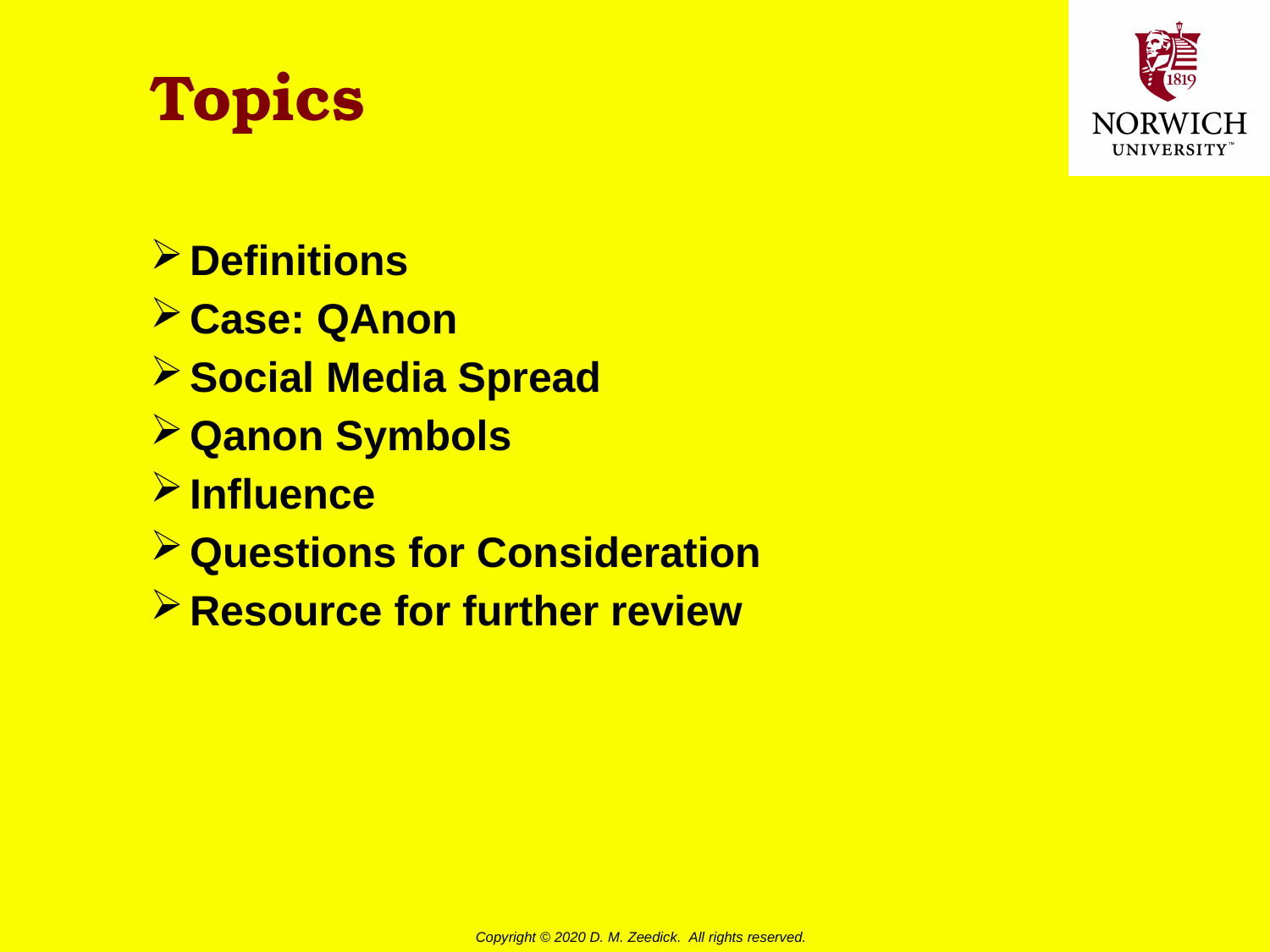

# Topics
Definitions
Case: QAnon
Social Media Spread
Qanon Symbols
Influence
Questions for Consideration
Resource for further review